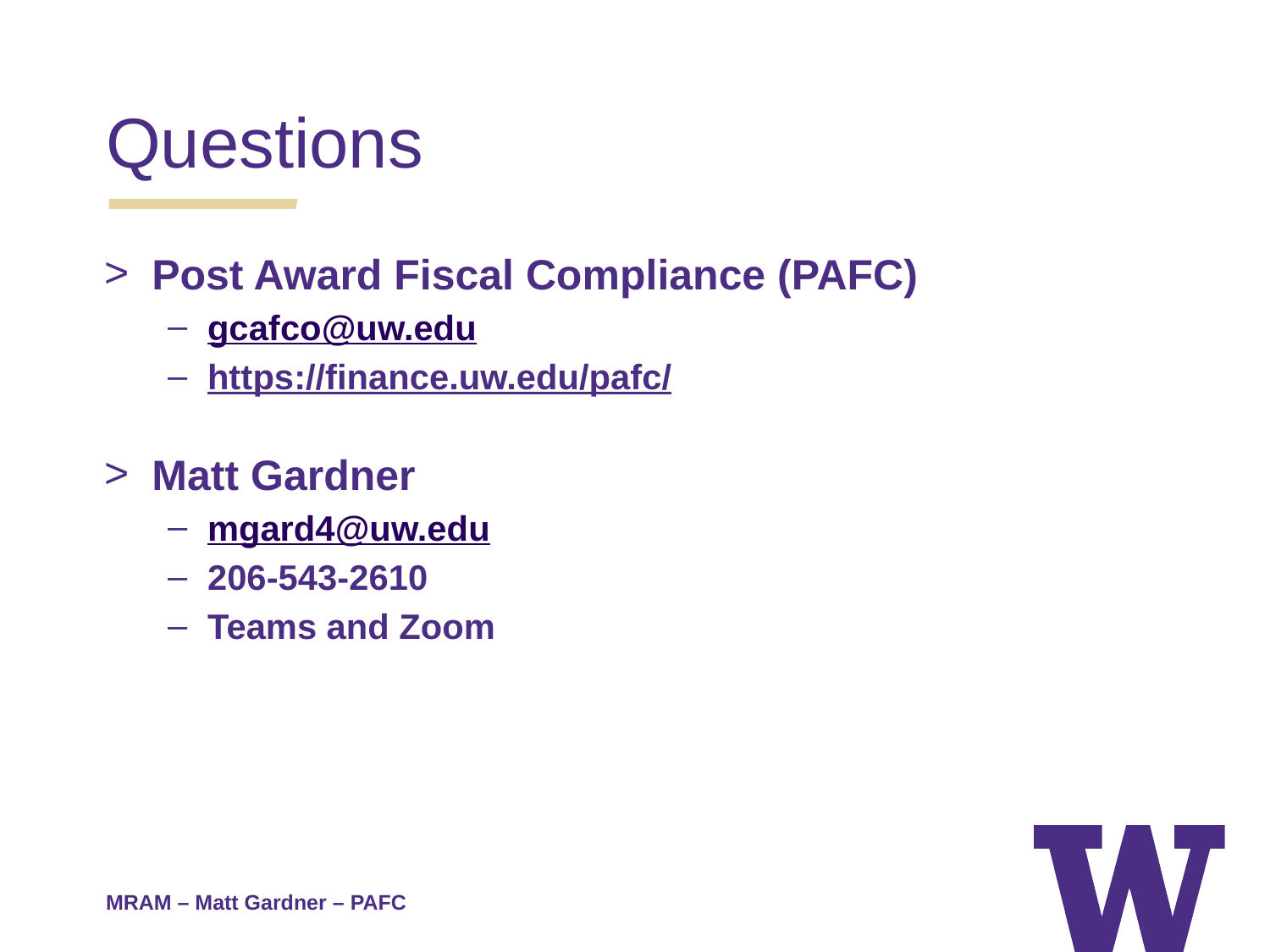

Questions
Post Award Fiscal Compliance (PAFC)
gcafco@uw.edu
https://finance.uw.edu/pafc/
Matt Gardner
mgard4@uw.edu
206-543-2610
Teams and Zoom

MRAM – Matt Gardner – PAFC